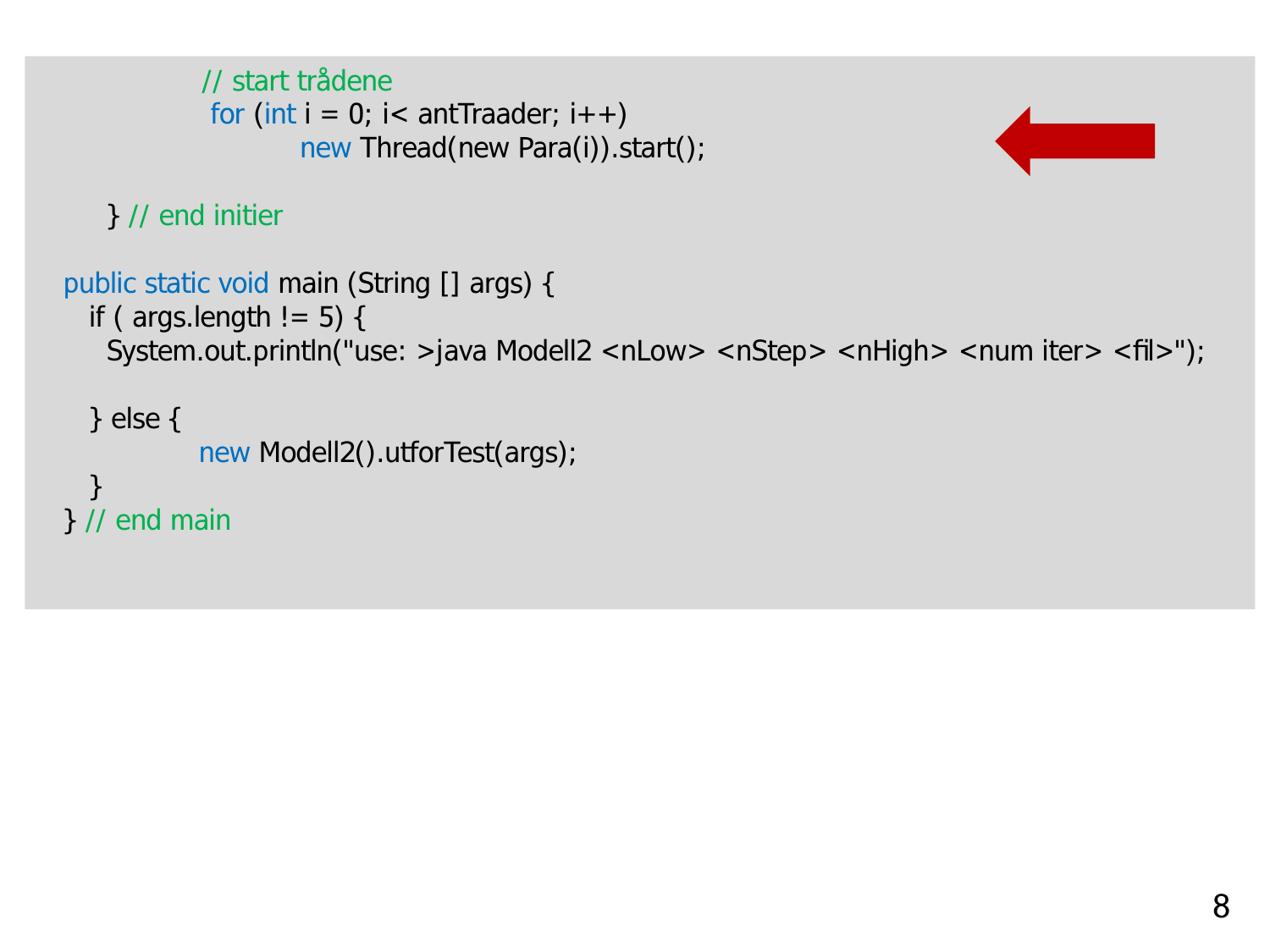

// start trådene
                    for (int i = 0; i< antTraader; i++)
		 new Thread(new Para(i)).start();

        } // end initier

   public static void main (String [] args) {
      if ( args.length != 5) {
        System.out.println("use: >java Modell2 <nLow> <nStep> <nHigh> <num iter> <fil>");
      } else {
	    new Modell2().utforTest(args);
      }
   } // end main

8